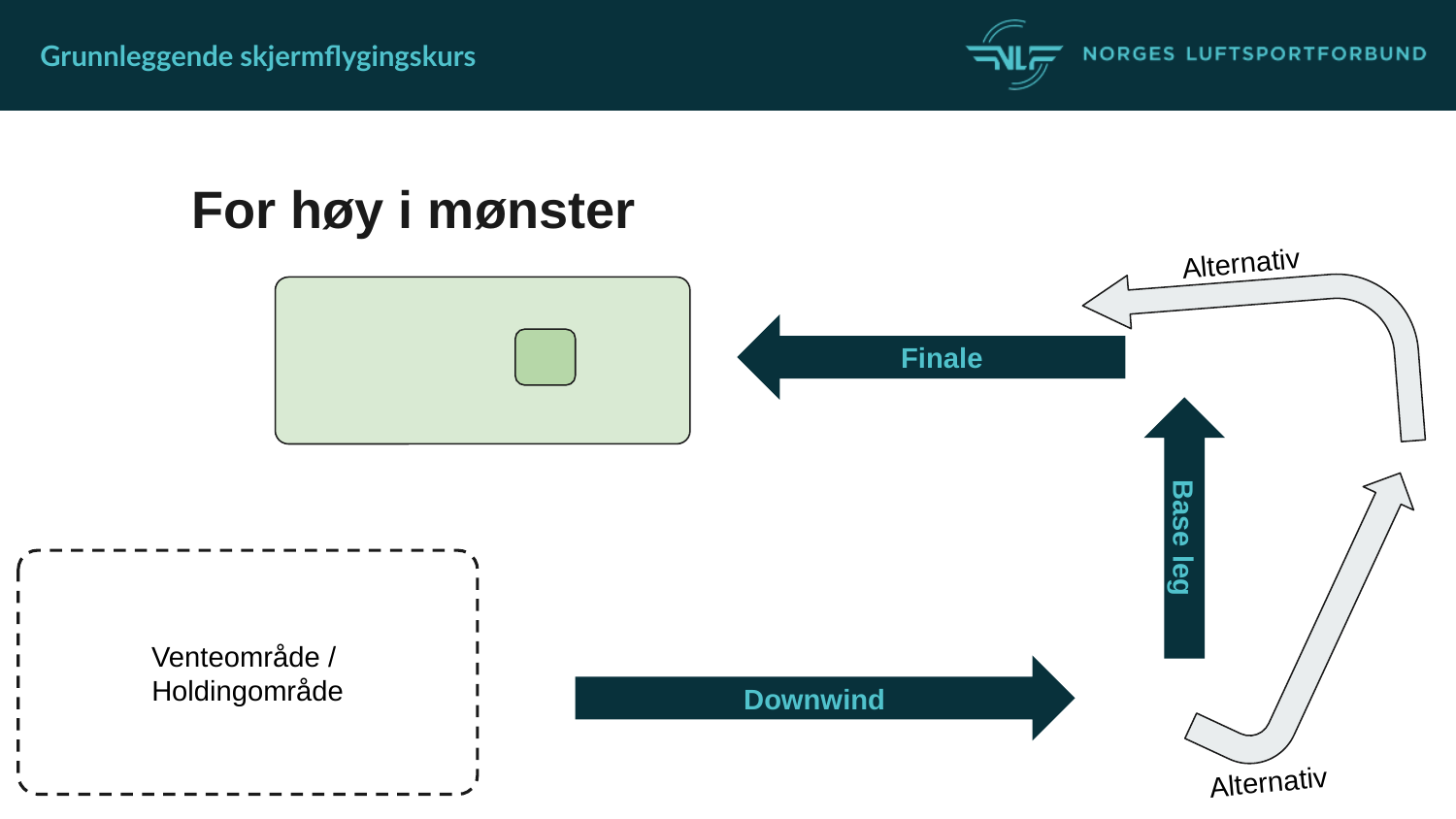

# For høy i mønster
Alternativ

Finale

Base leg
Venteområde /
Holdingområde

Downwind
Alternativ